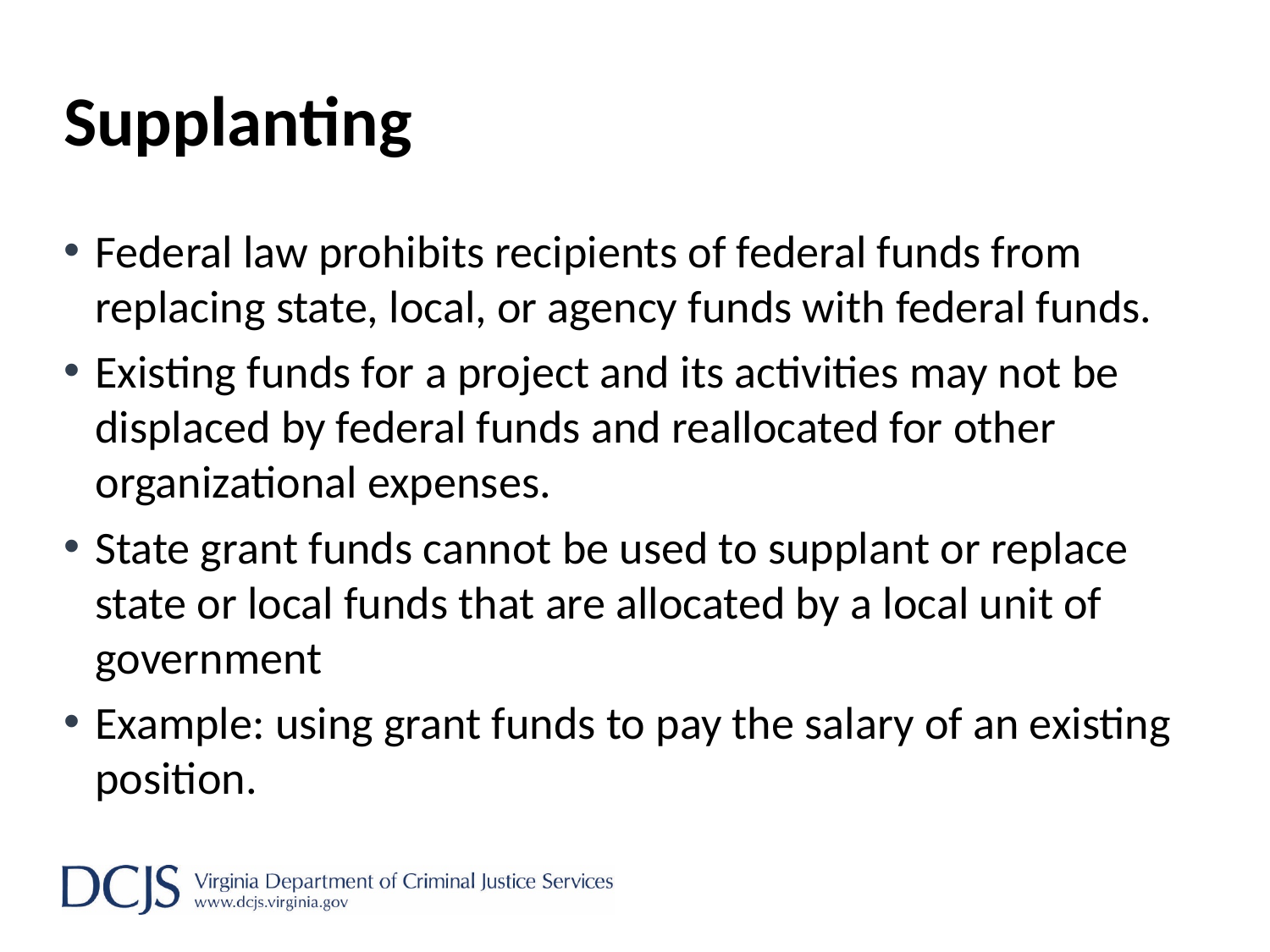

# Supplanting
Federal law prohibits recipients of federal funds from replacing state, local, or agency funds with federal funds.
Existing funds for a project and its activities may not be displaced by federal funds and reallocated for other organizational expenses.
State grant funds cannot be used to supplant or replace state or local funds that are allocated by a local unit of government
Example: using grant funds to pay the salary of an existing position.